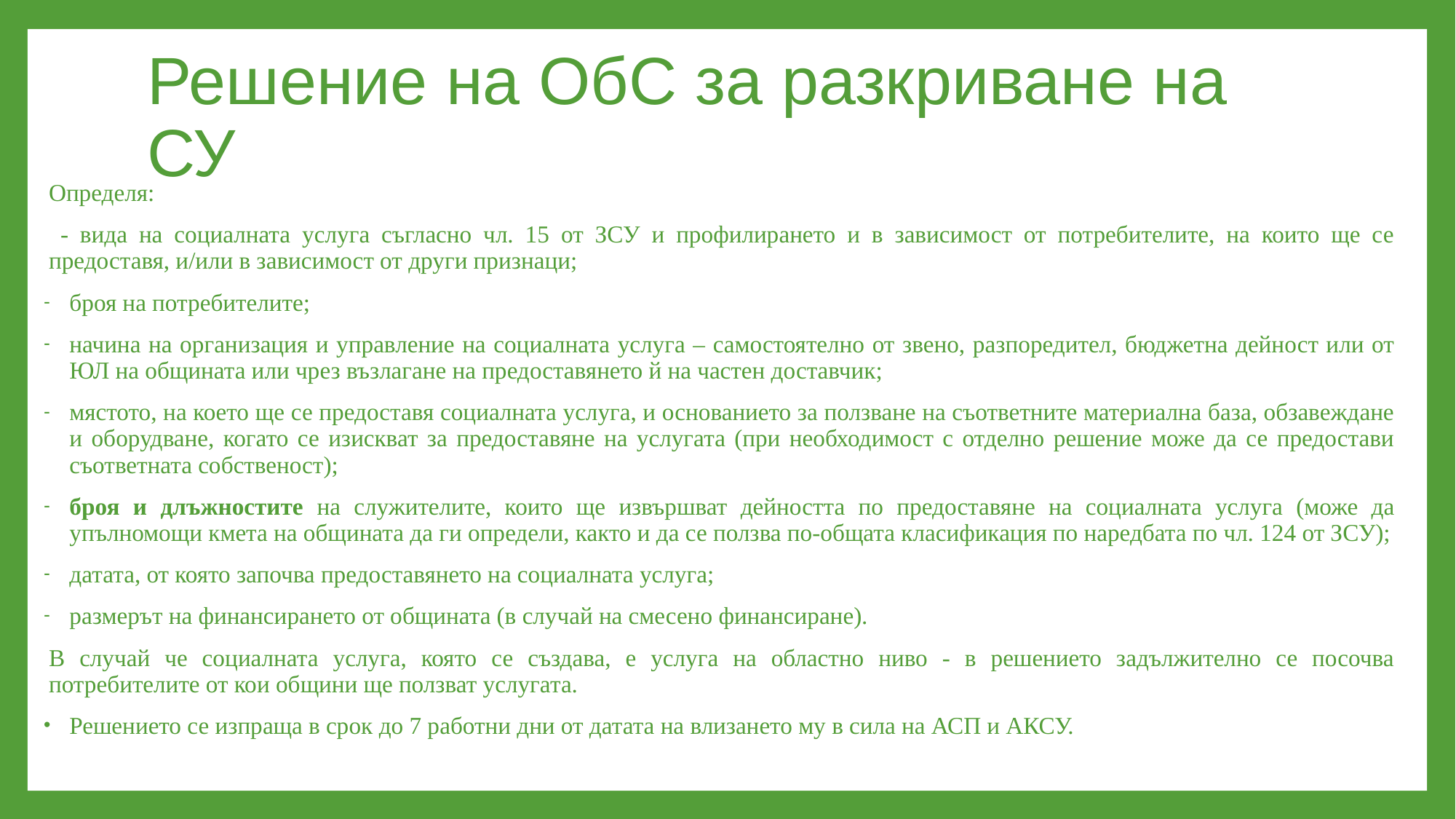

# Решение на ОбС за разкриване на СУ
Определя:
 - вида на социалната услуга съгласно чл. 15 от ЗСУ и профилирането и в зависимост от потребителите, на които ще се предоставя, и/или в зависимост от други признаци;
броя на потребителите;
начина на организация и управление на социалната услуга – самостоятелно от звено, разпоредител, бюджетна дейност или от ЮЛ на общината или чрез възлагане на предоставянето й на частен доставчик;
мястото, на което ще се предоставя социалната услуга, и основанието за ползване на съответните материална база, обзавеждане и оборудване, когато се изискват за предоставяне на услугата (при необходимост с отделно решение може да се предостави съответната собственост);
броя и длъжностите на служителите, които ще извършват дейността по предоставяне на социалната услуга (може да упълномощи кмета на общината да ги определи, както и да се ползва по-общата класификация по наредбата по чл. 124 от ЗСУ);
датата, от която започва предоставянето на социалната услуга;
размерът на финансирането от общината (в случай на смесено финансиране).
В случай че социалната услуга, която се създава, е услуга на областно ниво - в решението задължително се посочва потребителите от кои общини ще ползват услугата.
Решението се изпраща в срок до 7 работни дни от датата на влизането му в сила на АСП и АКСУ.